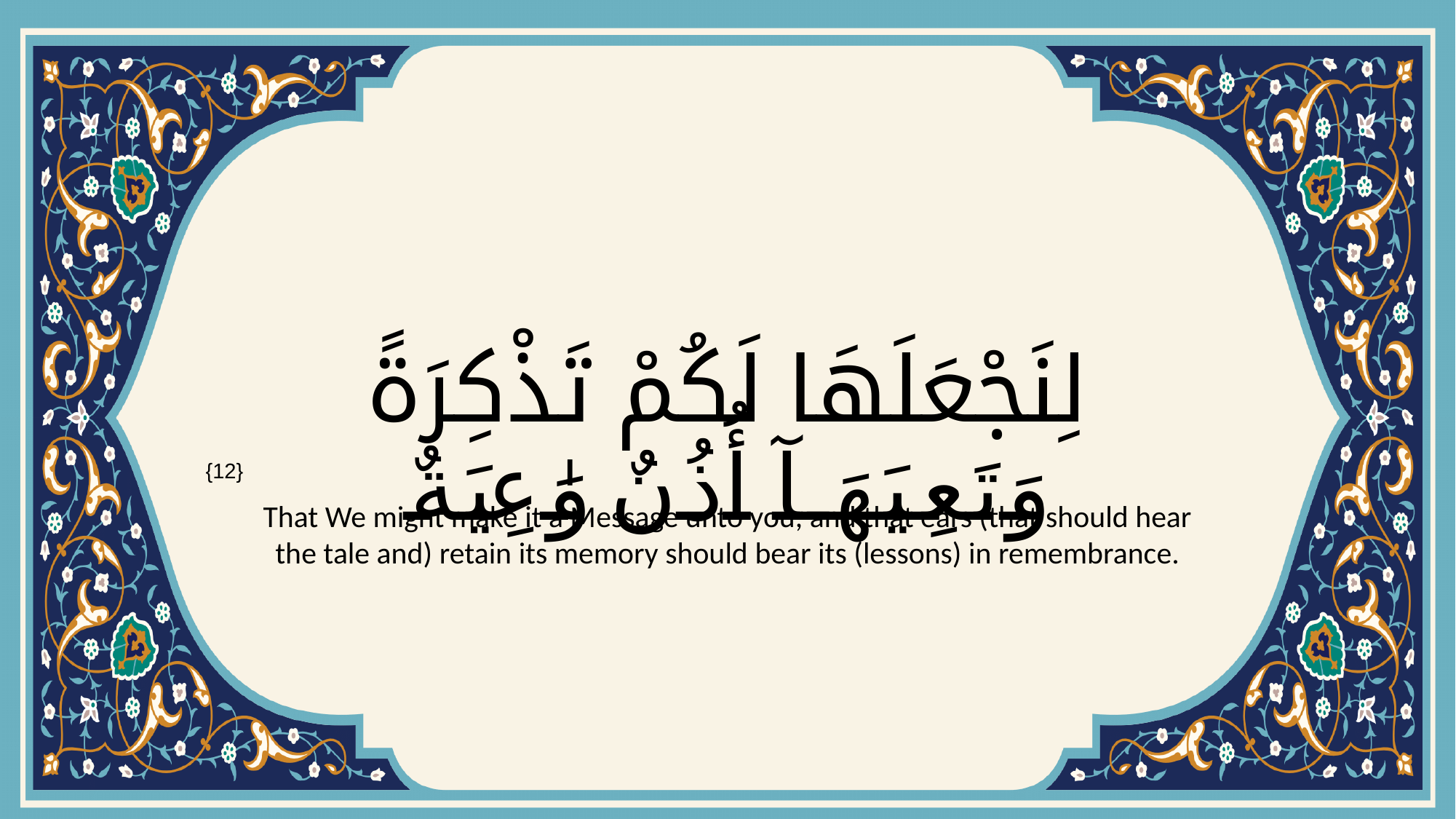

# لِنَجْعَلَهَا لَكُمْ تَذْكِرَةً وَتَعِيَهَآ أُذُنٌ وَٰعِيَةٌ
{12}
That We might make it a Message unto you, and that ears (that should hear the tale and) retain its memory should bear its (lessons) in remembrance.